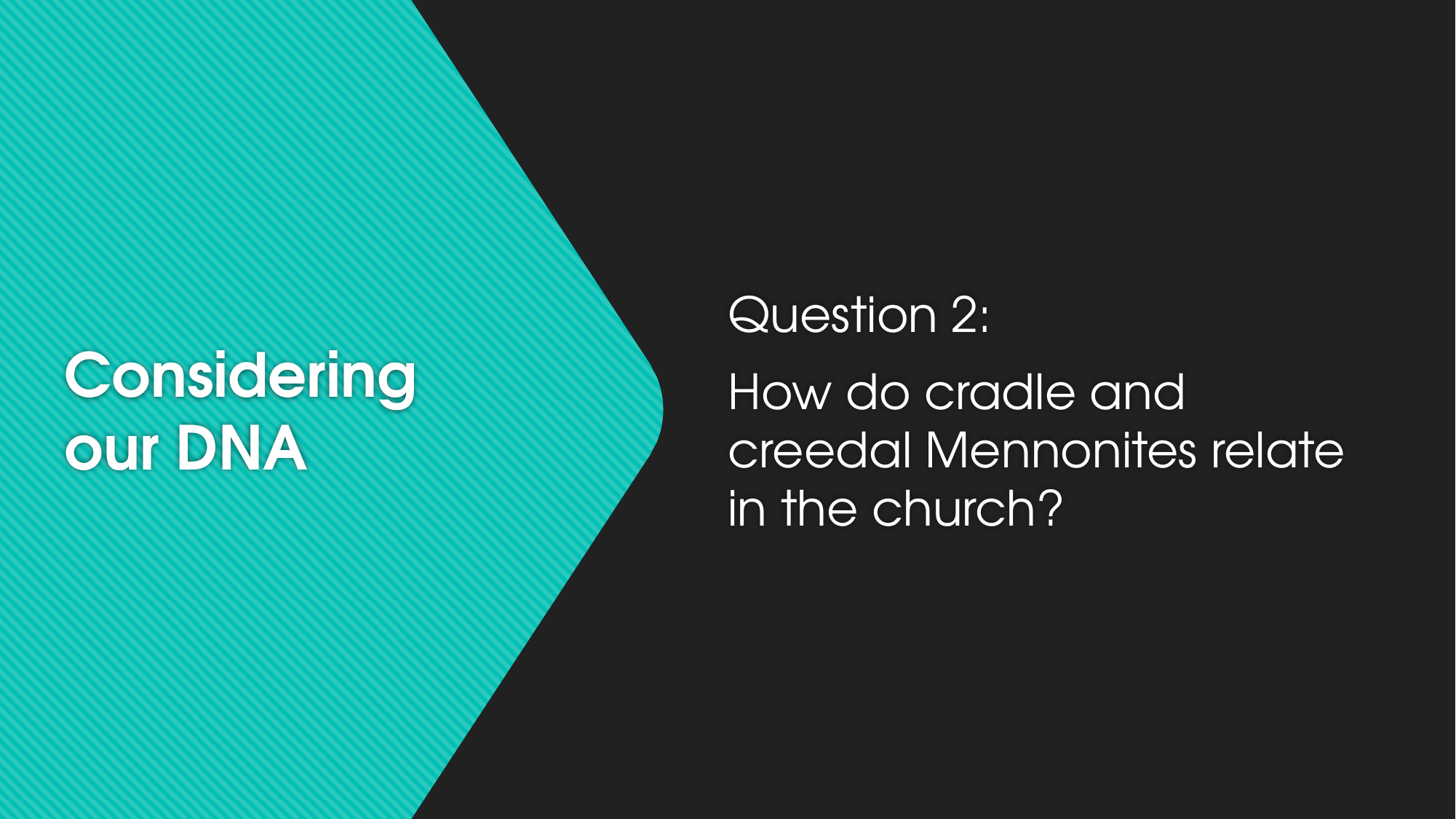

Question 2:
How do cradle and creedal Mennonites relate in the church?
# Considering our DNA